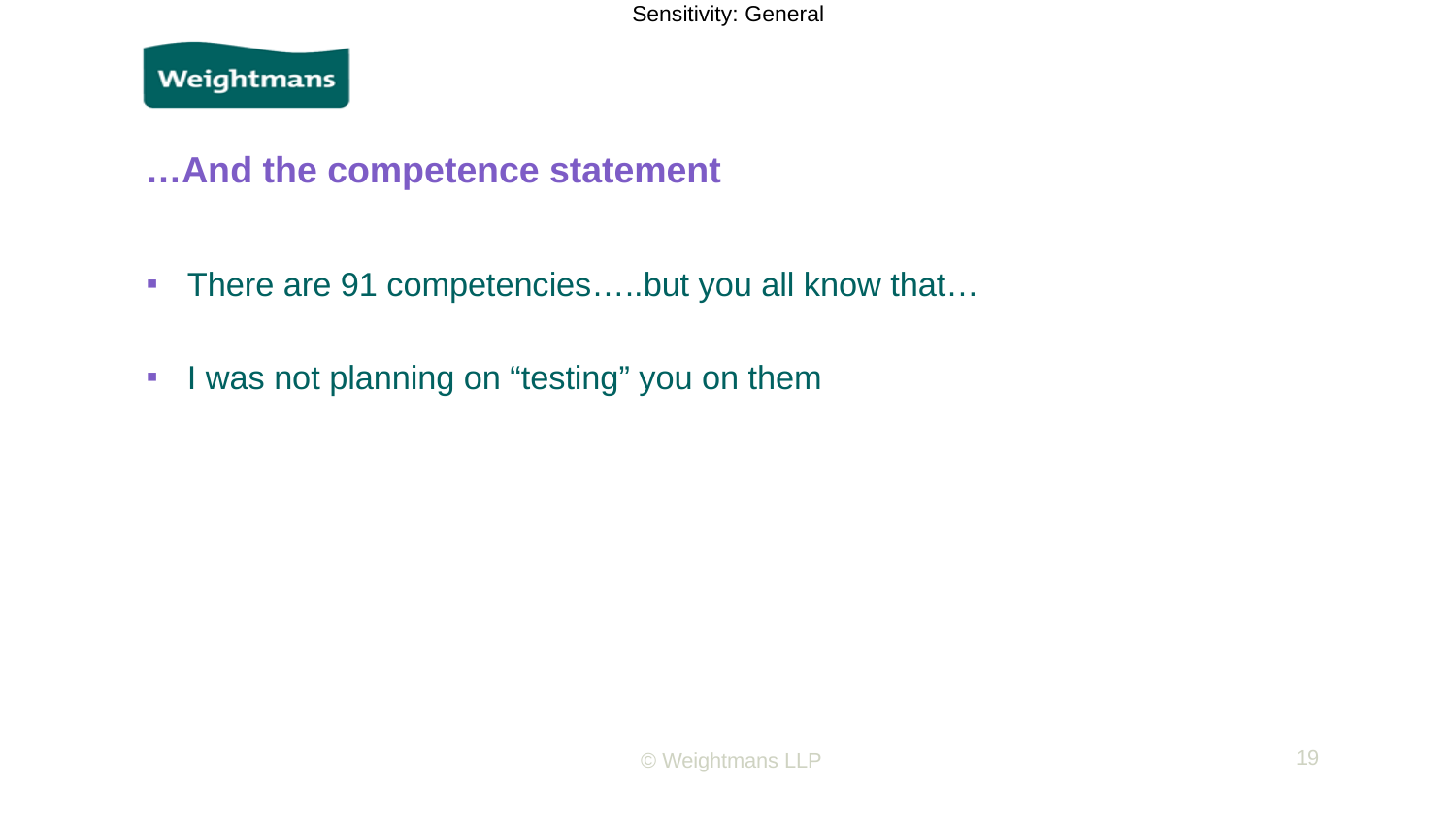

# …And the competence statement

There are 91 competencies…..but you all know that…

I was not planning on “testing” you on them